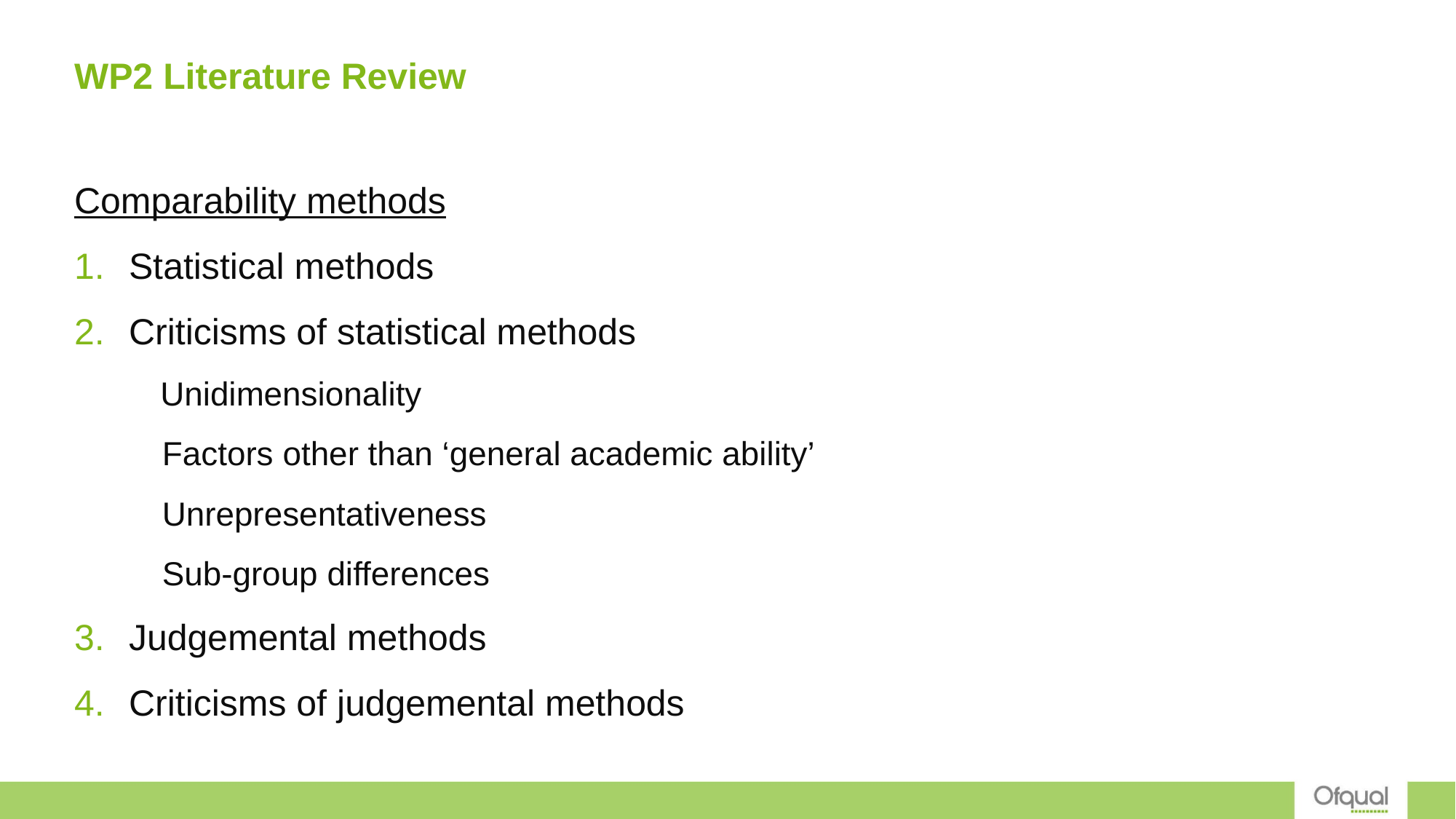

# WP2 Literature Review
Comparability methods
Statistical methods
Criticisms of statistical methods
  Unidimensionality
  Factors other than ‘general academic ability’
  Unrepresentativeness
  Sub-group differences
Judgemental methods
Criticisms of judgemental methods